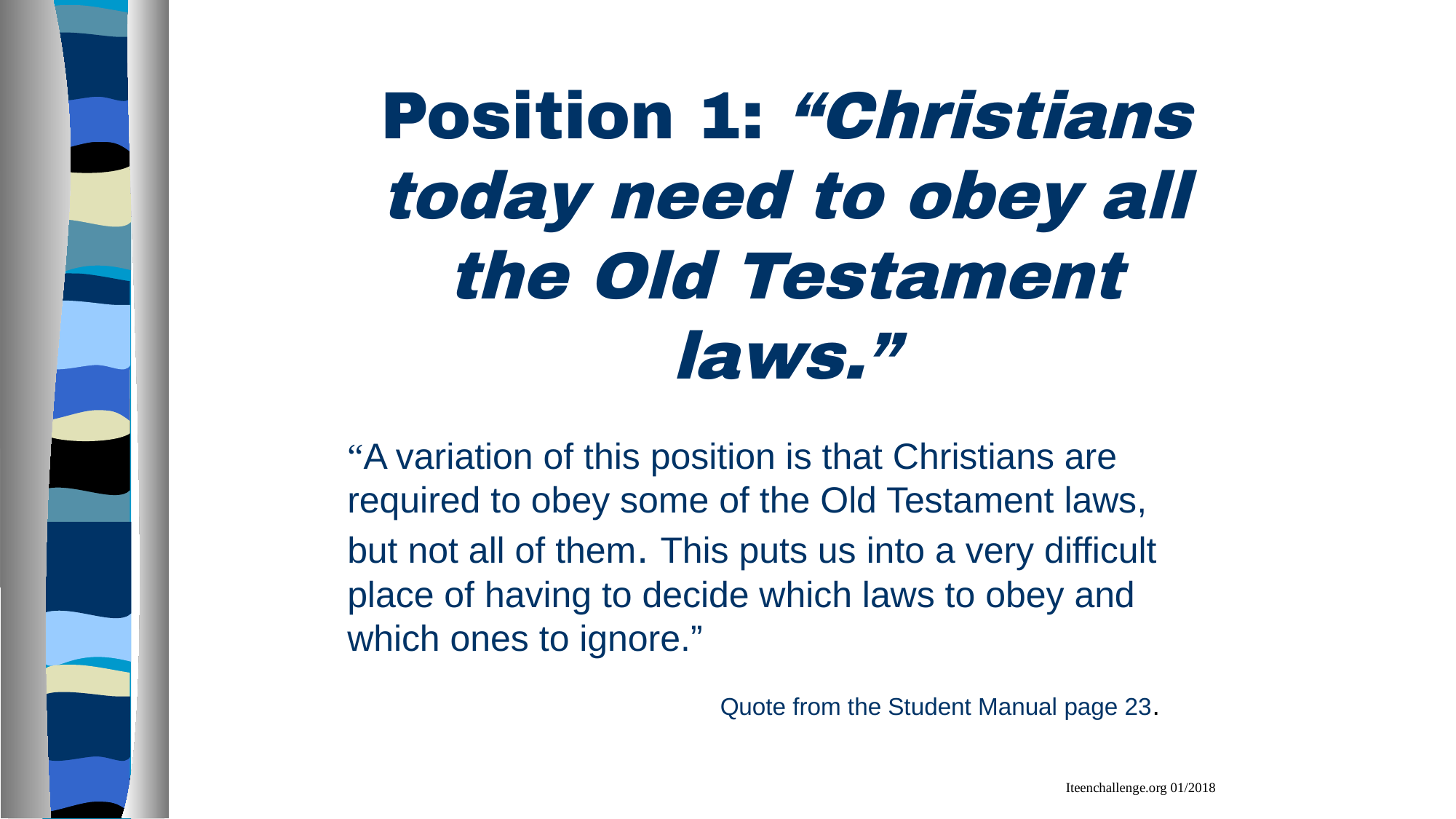

# Position 1: “Christians today need to obey all the Old Testament laws.”
“A variation of this position is that Christians are required to obey some of the Old Testament laws, but not all of them. This puts us into a very difficult place of having to decide which laws to obey and which ones to ignore.”
Quote from the Student Manual page 23.
Iteenchallenge.org 01/2018